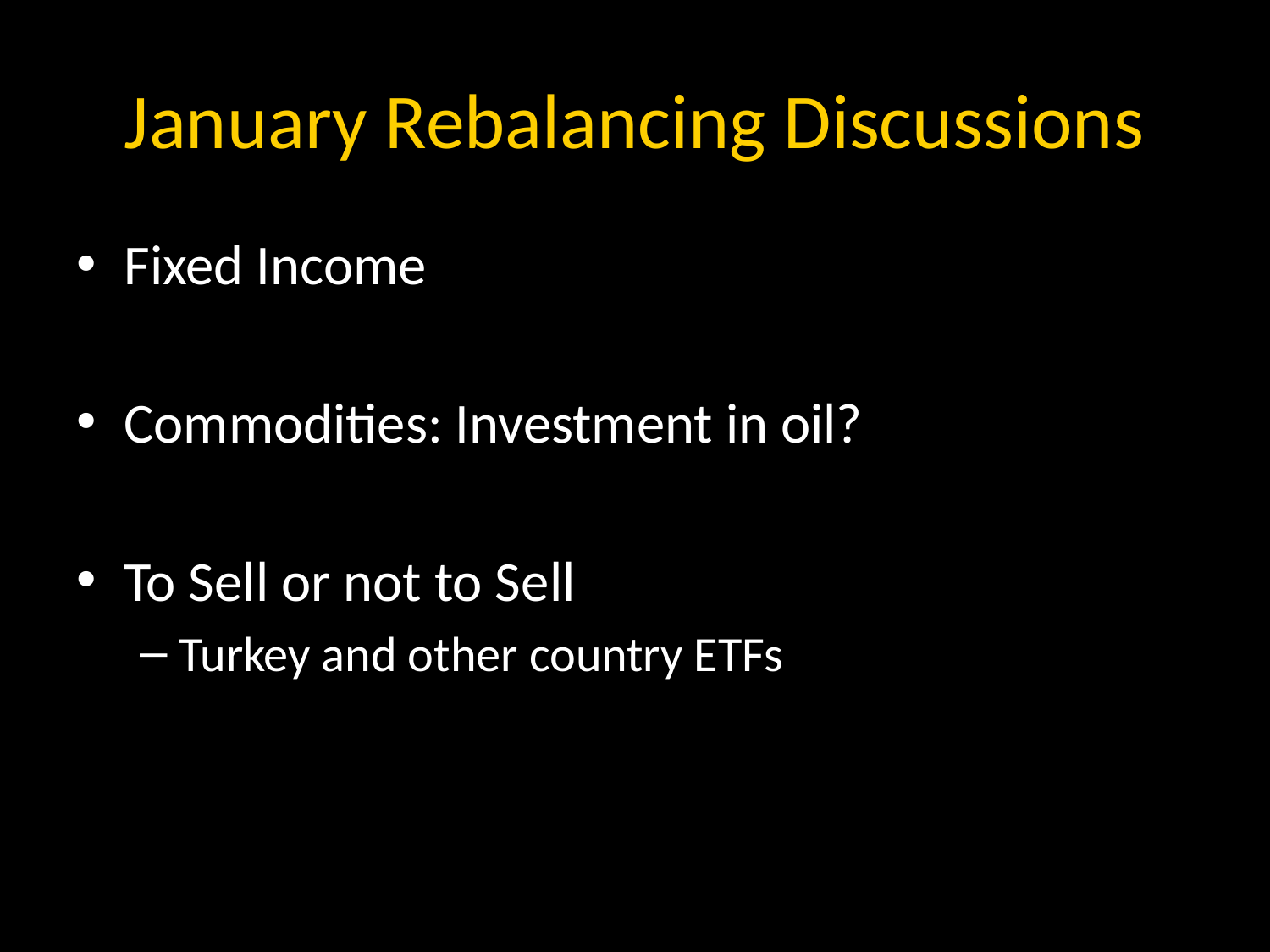

# January Rebalancing Discussions
Fixed Income

Commodities: Investment in oil?

To Sell or not to Sell
Turkey and other country ETFs